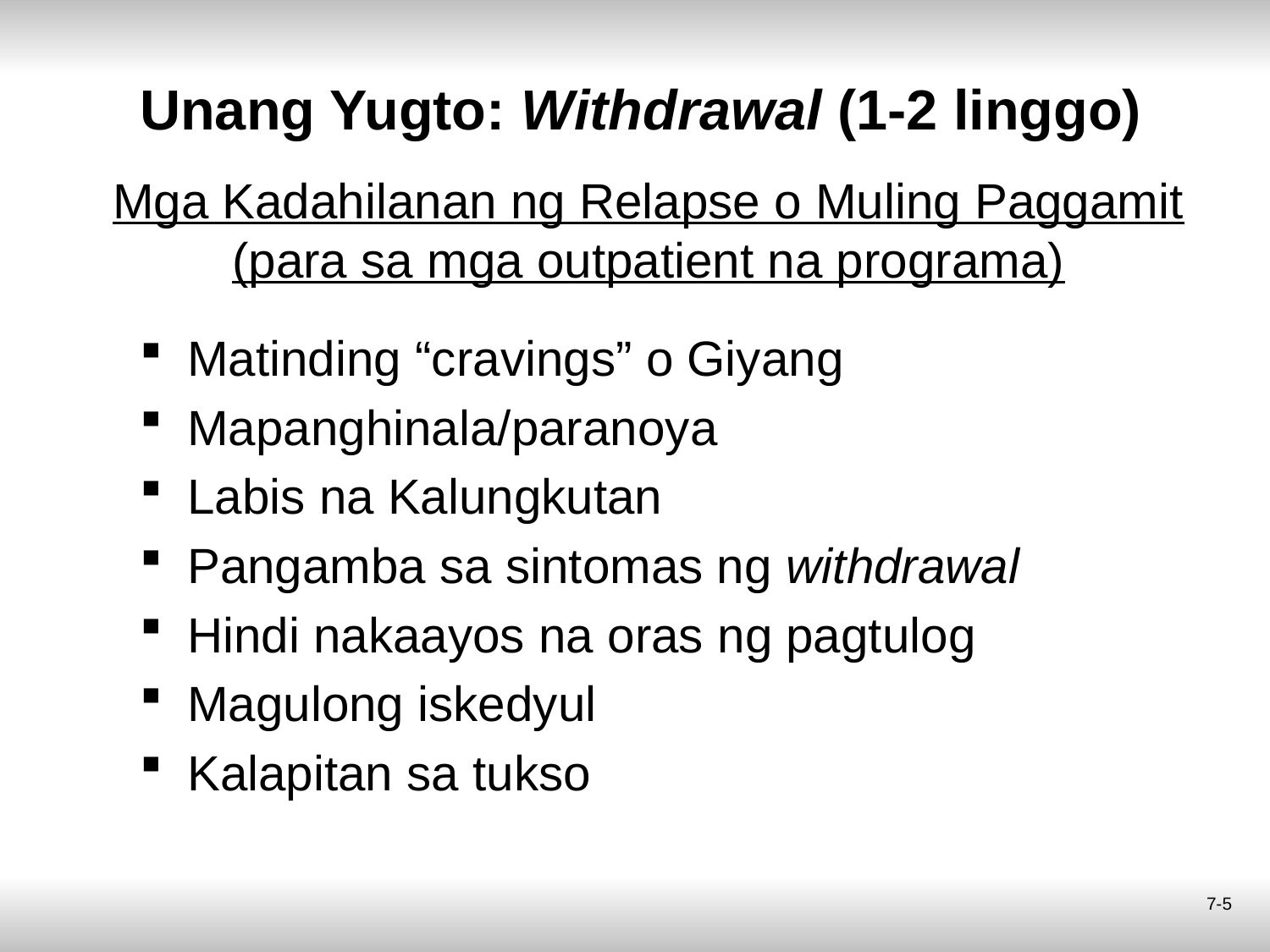

# Unang Yugto: Withdrawal (1-2 linggo)
Mga Kadahilanan ng Relapse o Muling Paggamit (para sa mga outpatient na programa)
Matinding “cravings” o Giyang
Mapanghinala/paranoya
Labis na Kalungkutan
Pangamba sa sintomas ng withdrawal
Hindi nakaayos na oras ng pagtulog
Magulong iskedyul
Kalapitan sa tukso
7-5